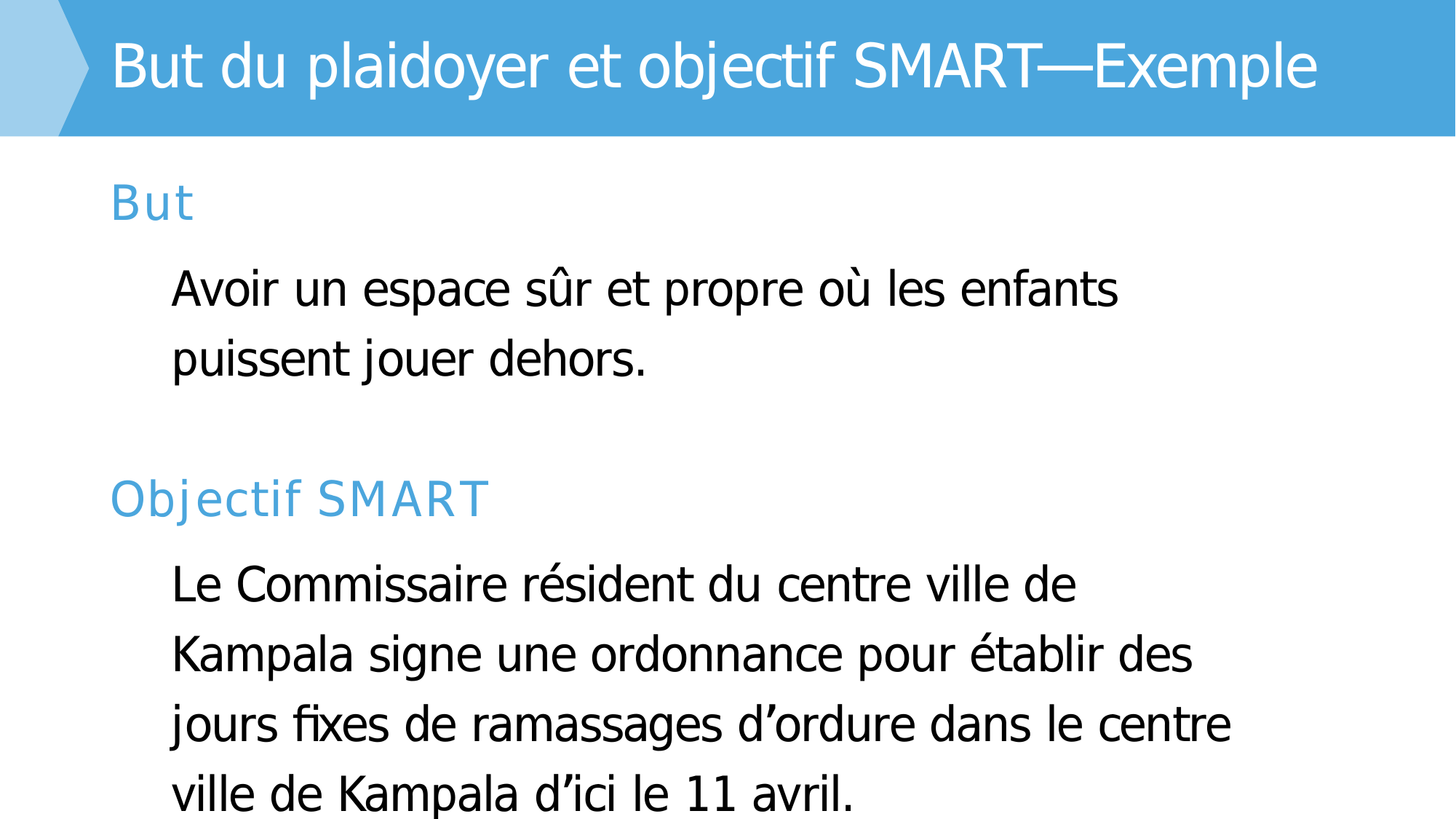

# But du plaidoyer et objectif SMART—Exemple
But
Avoir un espace sûr et propre où les enfants puissent jouer dehors.

Objectif SMART
Le Commissaire résident du centre ville de Kampala signe une ordonnance pour établir des jours fixes de ramassages d’ordure dans le centre ville de Kampala d’ici le 11 avril.